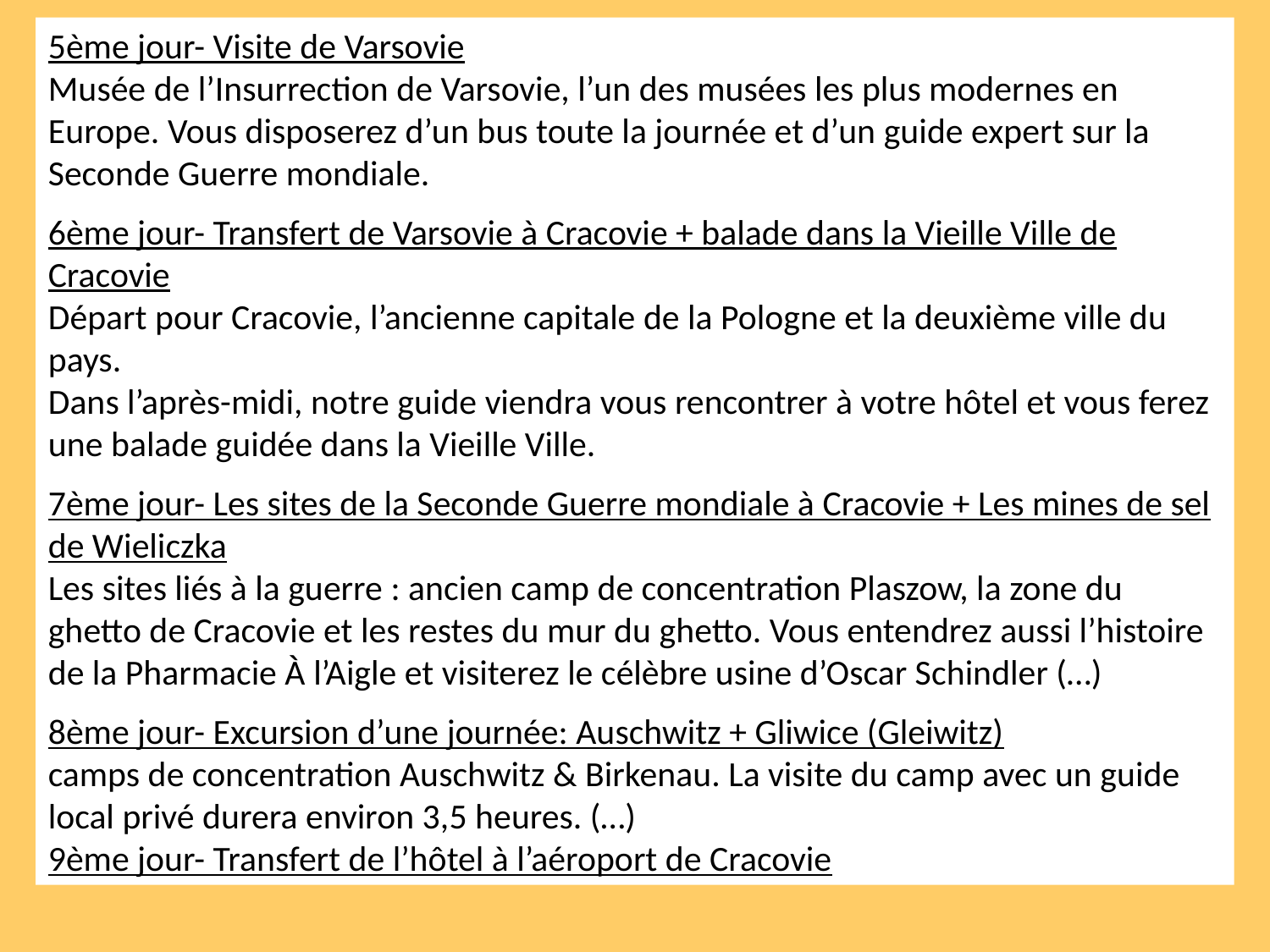

5ème jour- Visite de Varsovie
Musée de l’Insurrection de Varsovie, l’un des musées les plus modernes en Europe. Vous disposerez d’un bus toute la journée et d’un guide expert sur la Seconde Guerre mondiale.

6ème jour- Transfert de Varsovie à Cracovie + balade dans la Vieille Ville de Cracovie
Départ pour Cracovie, l’ancienne capitale de la Pologne et la deuxième ville du pays.
Dans l’après-midi, notre guide viendra vous rencontrer à votre hôtel et vous ferez une balade guidée dans la Vieille Ville.

7ème jour- Les sites de la Seconde Guerre mondiale à Cracovie + Les mines de sel de Wieliczka
Les sites liés à la guerre : ancien camp de concentration Plaszow, la zone du ghetto de Cracovie et les restes du mur du ghetto. Vous entendrez aussi l’histoire de la Pharmacie À l’Aigle et visiterez le célèbre usine d’Oscar Schindler (…)

8ème jour- Excursion d’une journée: Auschwitz + Gliwice (Gleiwitz)
camps de concentration Auschwitz & Birkenau. La visite du camp avec un guide local privé durera environ 3,5 heures. (…)
9ème jour- Transfert de l’hôtel à l’aéroport de Cracovie